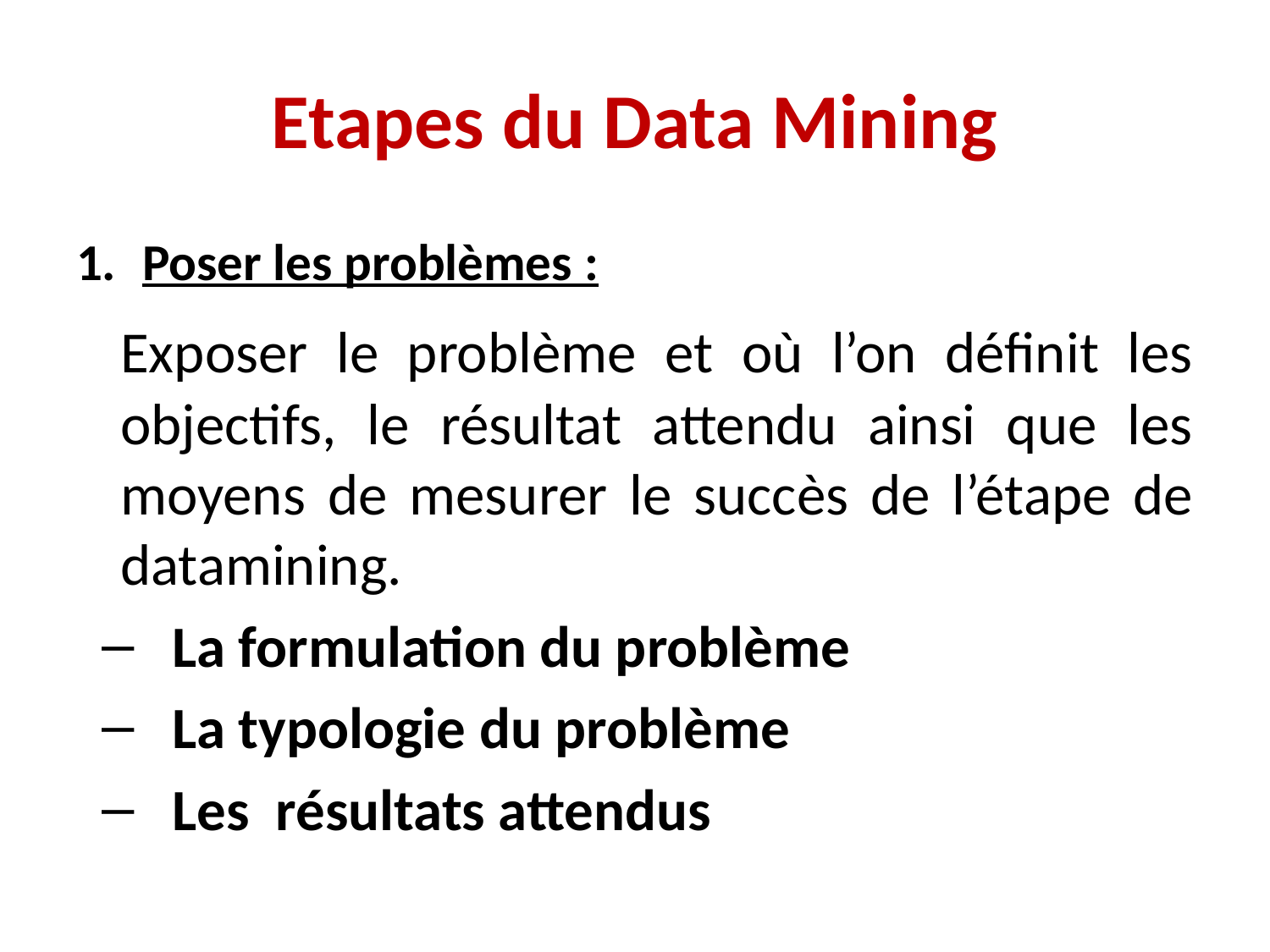

# Etapes du Data Mining
Poser les problèmes :
	Exposer le problème et où l’on définit les objectifs, le résultat attendu ainsi que les moyens de mesurer le succès de l’étape de datamining.
La formulation du problème
La typologie du problème
Les  résultats attendus